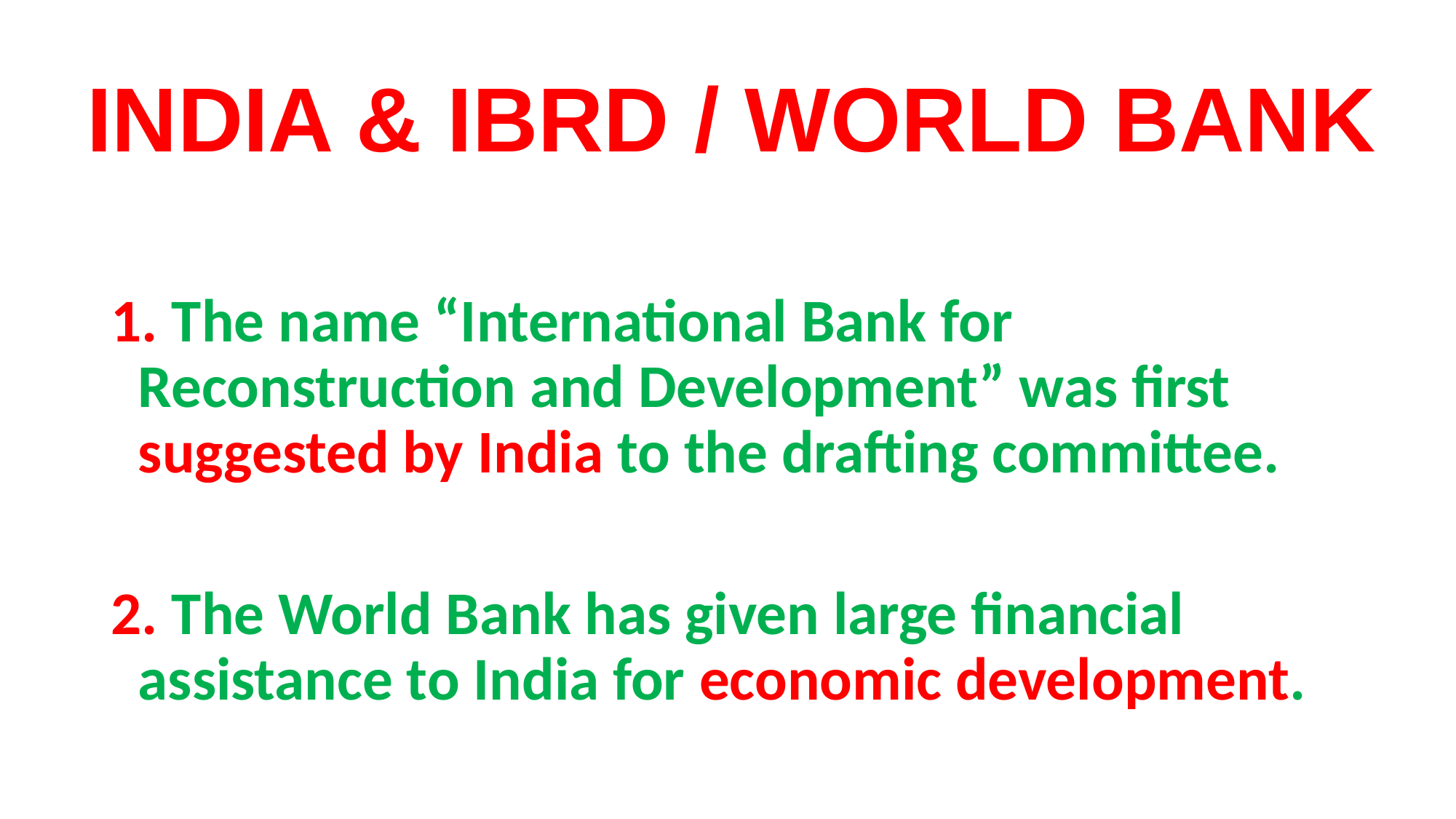

# INDIA & IBRD / WORLD BANK

1. The name “International Bank for Reconstruction and Development” was first suggested by India to the drafting committee.

2. The World Bank has given large financial assistance to India for economic development.